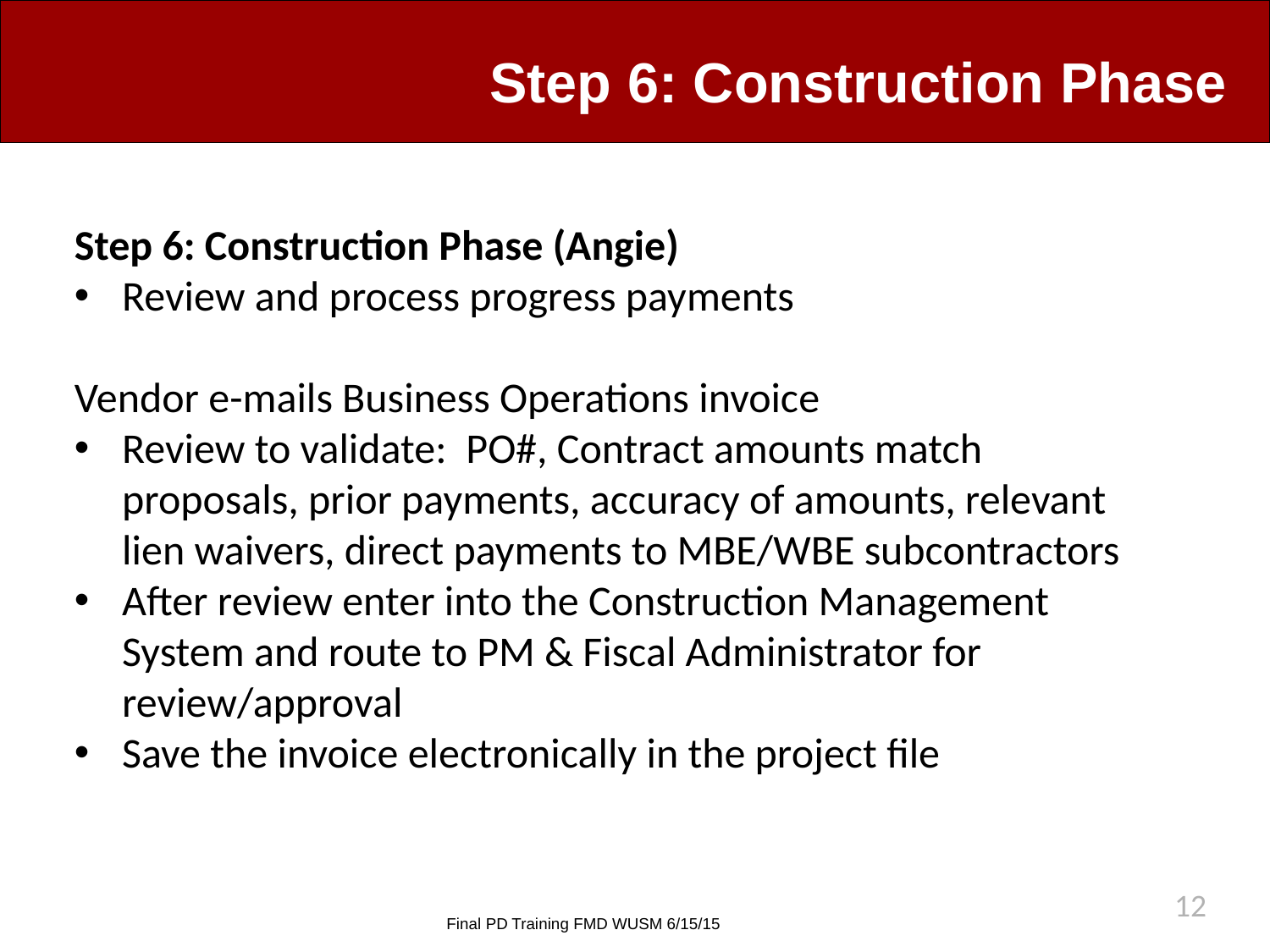

# Step 6: Construction Phase
Step 6: Construction Phase (Angie)
Review and process progress payments

Vendor e-mails Business Operations invoice
Review to validate:  PO#, Contract amounts match proposals, prior payments, accuracy of amounts, relevant lien waivers, direct payments to MBE/WBE subcontractors
After review enter into the Construction Management System and route to PM & Fiscal Administrator for review/approval
Save the invoice electronically in the project file

12

Final PD Training FMD WUSM 6/15/15